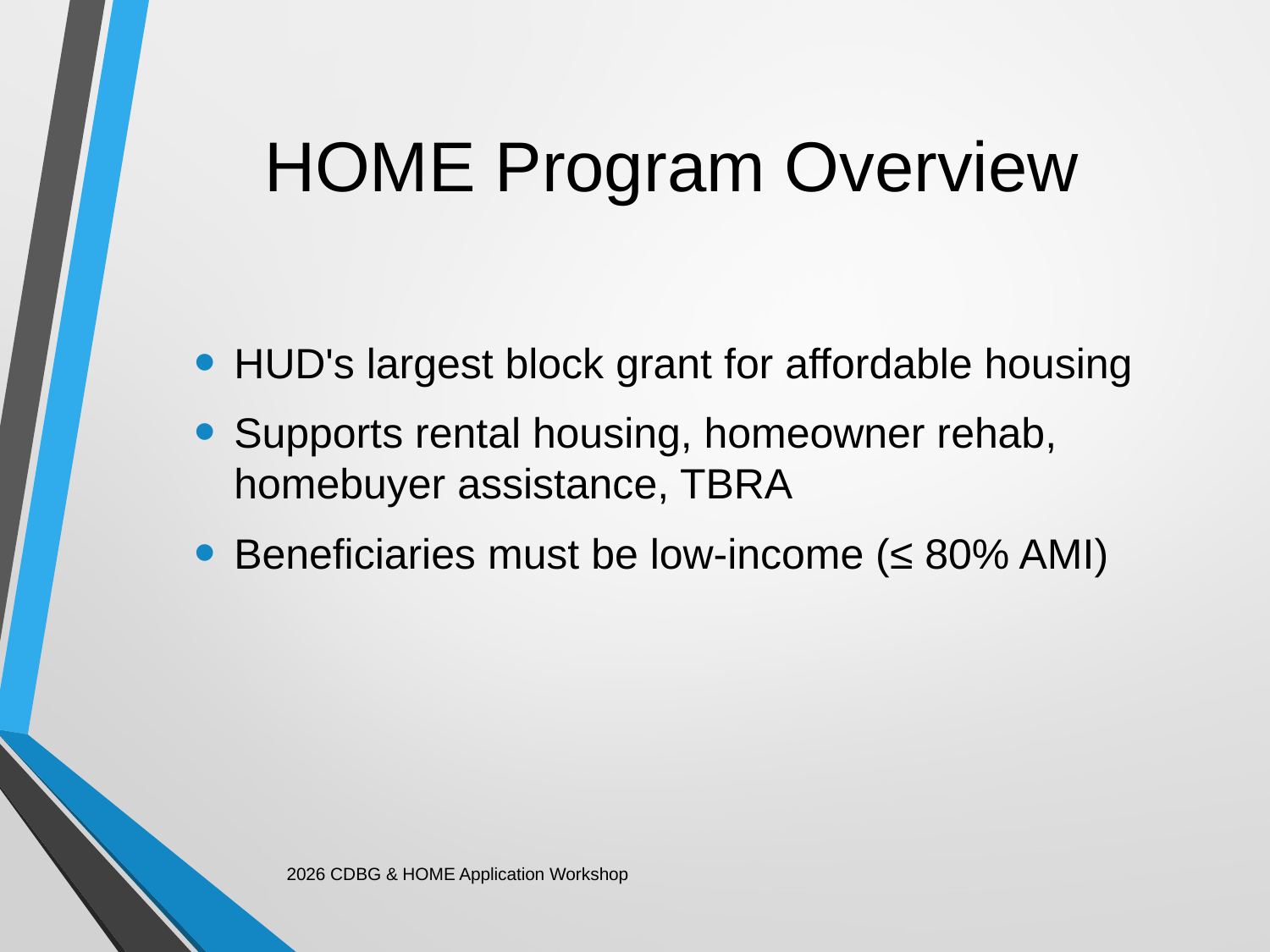

# HOME Program Overview
HUD's largest block grant for affordable housing
Supports rental housing, homeowner rehab, homebuyer assistance, TBRA
Beneficiaries must be low-income (≤ 80% AMI)
2026 CDBG & HOME Application Workshop